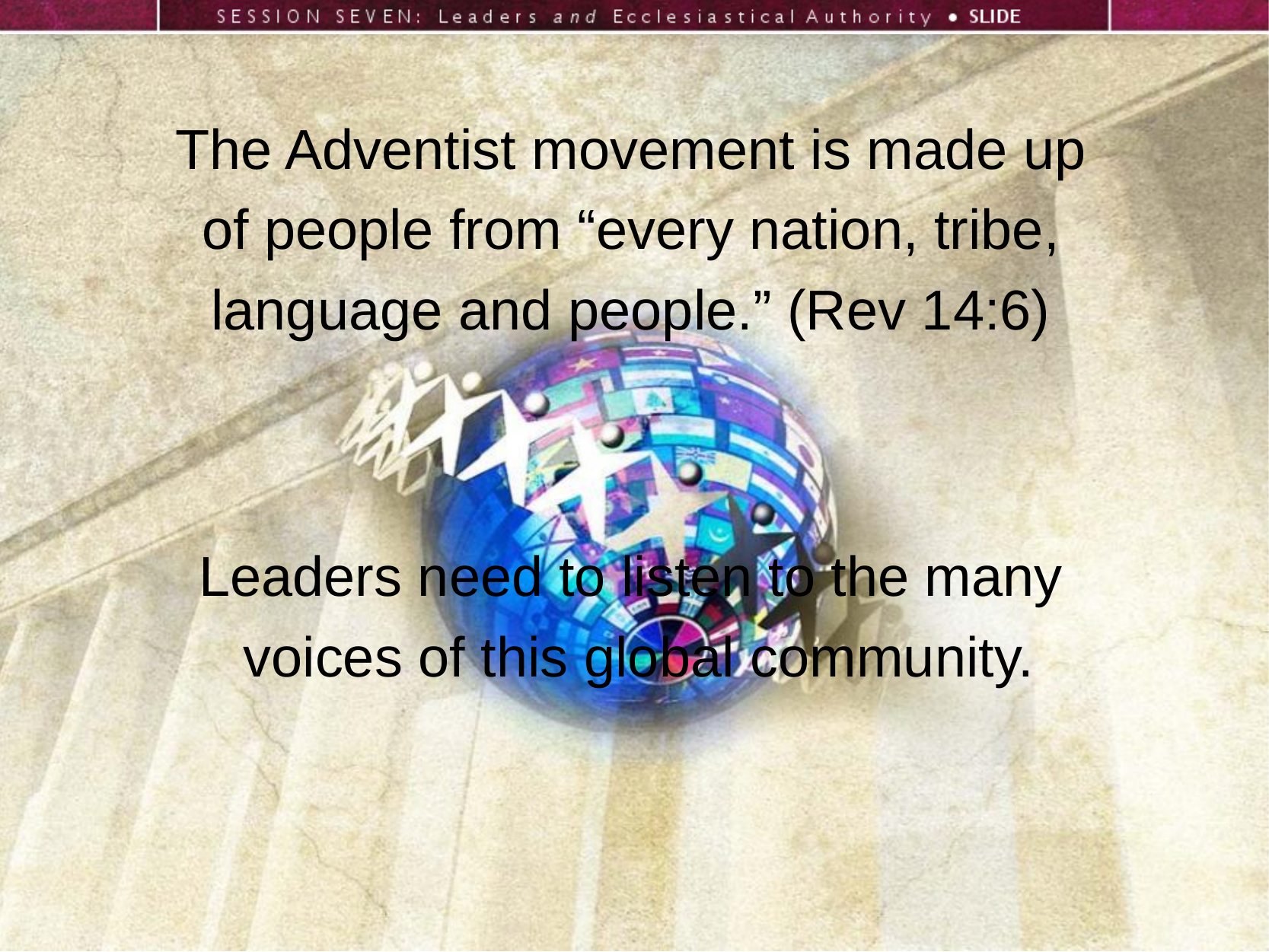

The Adventist movement is made up
of people from “every nation, tribe,
language and people.” (Rev 14:6)

Leaders need to listen to the many
voices of this global community.